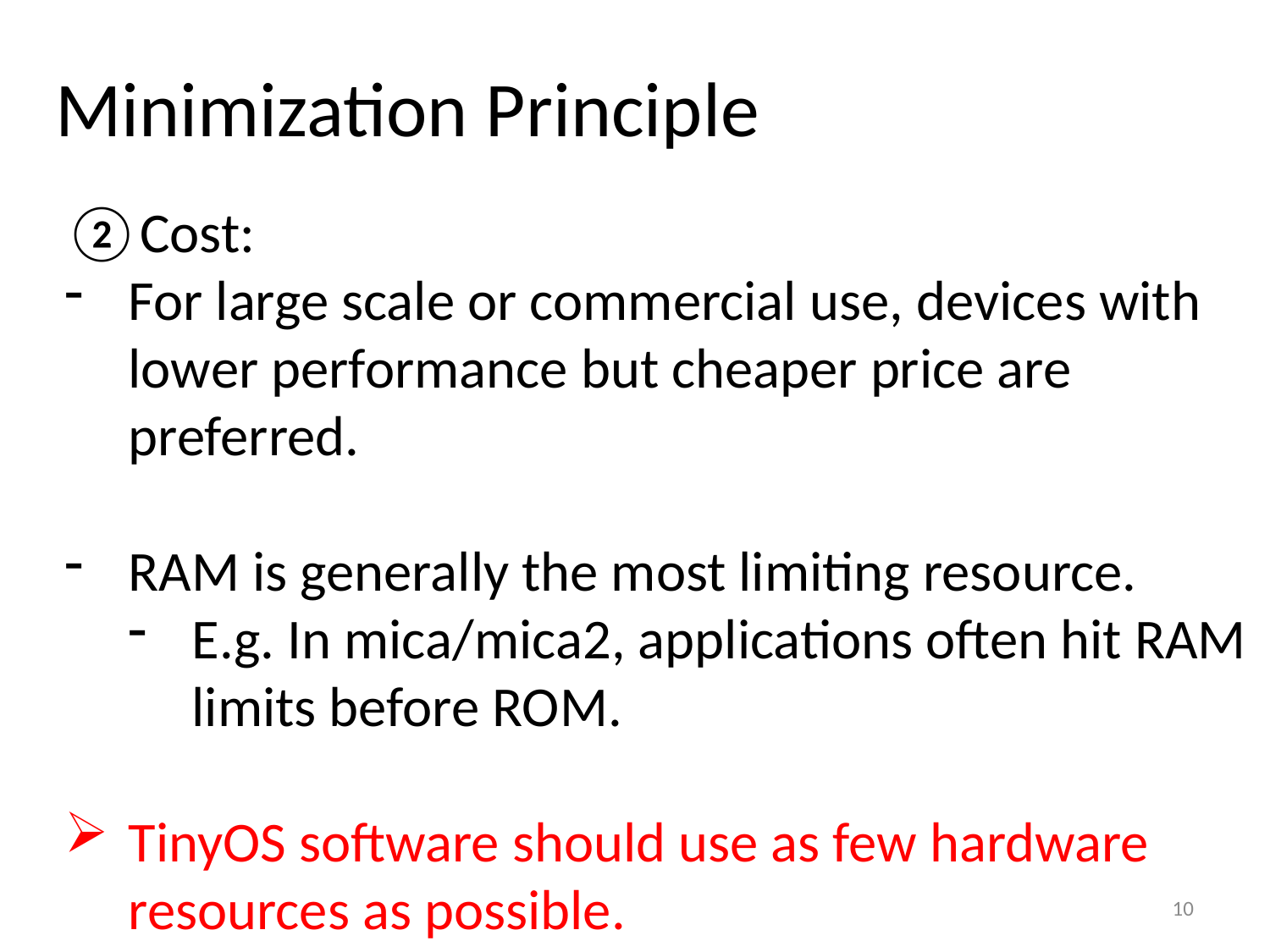

# Minimization Principle
Cost:
For large scale or commercial use, devices with lower performance but cheaper price are preferred.

RAM is generally the most limiting resource.
E.g. In mica/mica2, applications often hit RAM limits before ROM.

TinyOS software should use as few hardware resources as possible.
10